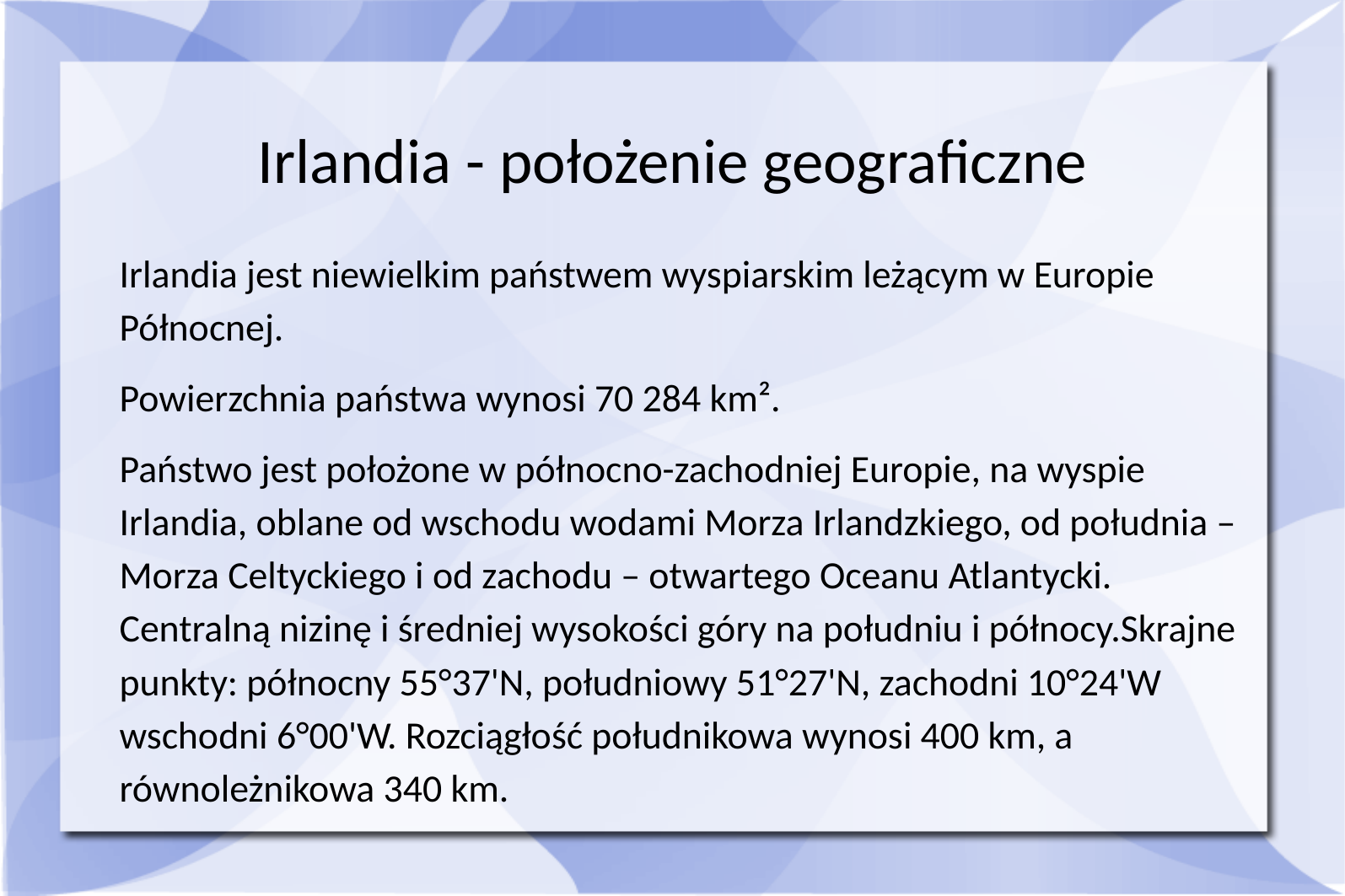

Irlandia - położenie geograficzne
Irlandia jest niewielkim państwem wyspiarskim leżącym w Europie Północnej.
Powierzchnia państwa wynosi 70 284 km².
Państwo jest położone w północno-zachodniej Europie, na wyspie Irlandia, oblane od wschodu wodami Morza Irlandzkiego, od południa – Morza Celtyckiego i od zachodu – otwartego Oceanu Atlantycki. Centralną nizinę i średniej wysokości góry na południu i północy.Skrajne punkty: północny 55°37'N, południowy 51°27'N, zachodni 10°24'W wschodni 6°00'W. Rozciągłość południkowa wynosi 400 km, a równoleżnikowa 340 km.